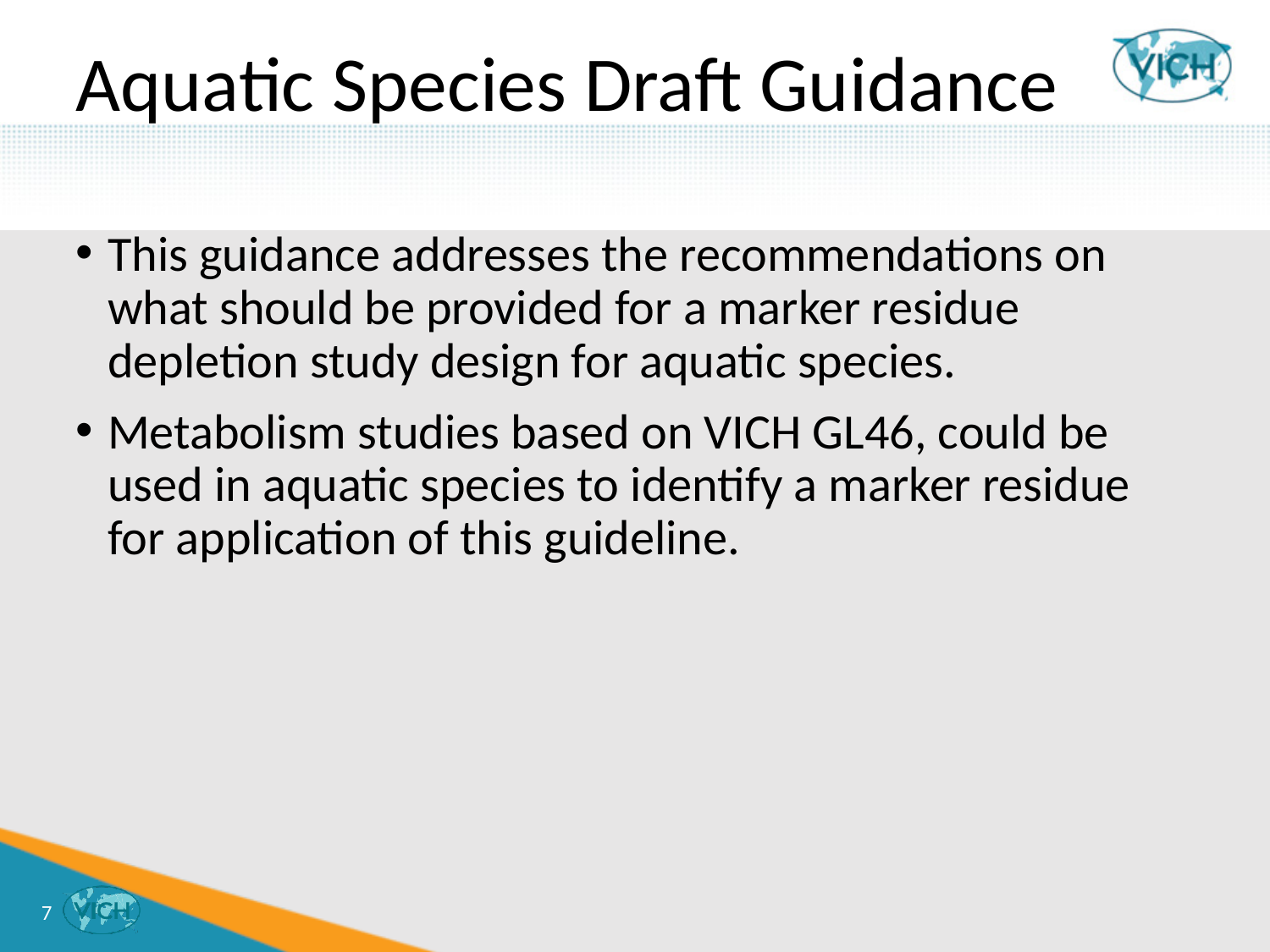

# Aquatic Species Draft Guidance
This guidance addresses the recommendations on what should be provided for a marker residue depletion study design for aquatic species.
Metabolism studies based on VICH GL46, could be used in aquatic species to identify a marker residue for application of this guideline.